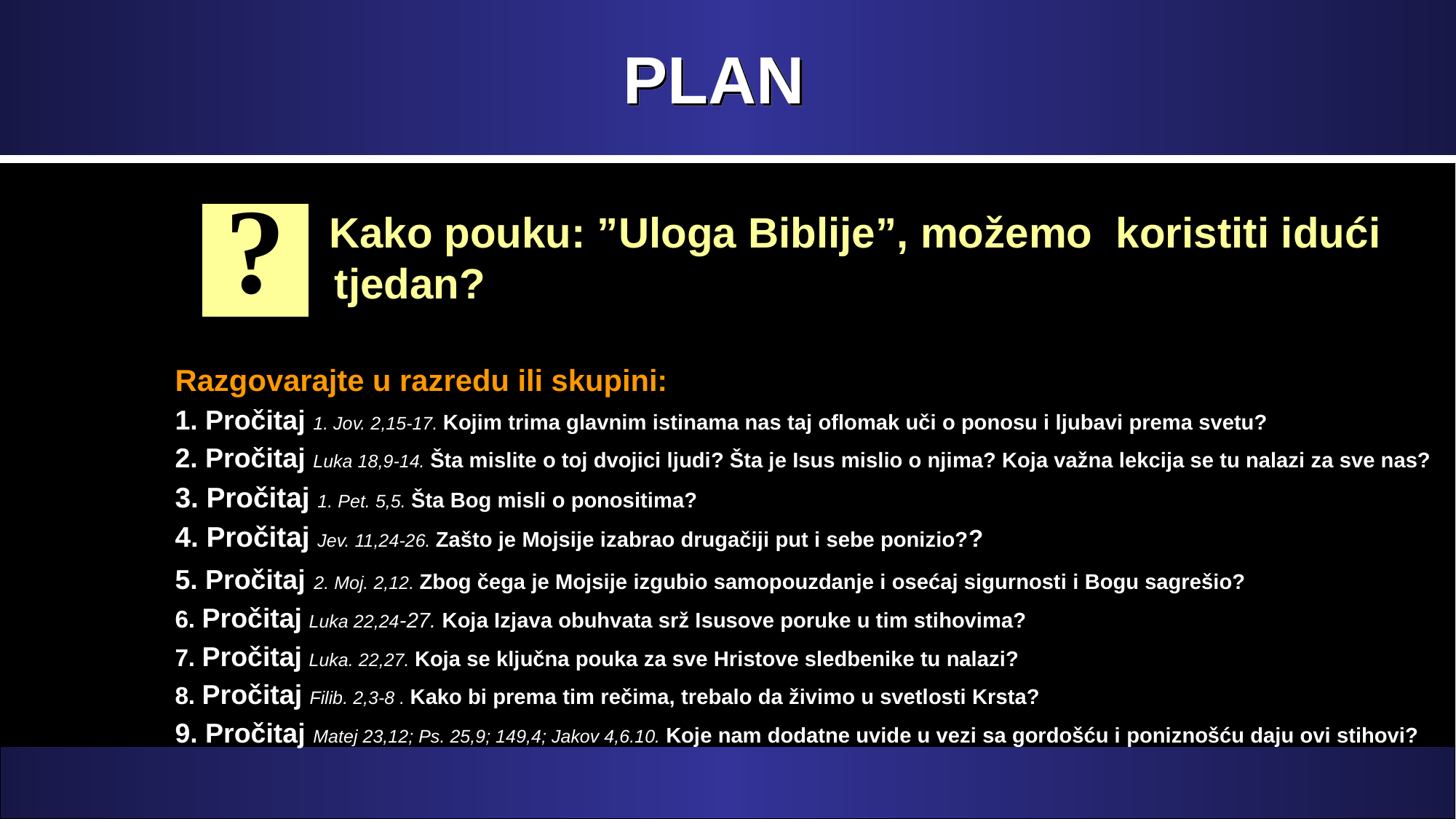

# PLAN
?
   Kako pouku: ”Uloga Biblije”, možemo  koristiti idući tjedan?

Razgovarajte u razredu ili skupini:
1. Pročitaj 1. Jov. 2,15-17. Kojim trima glavnim istinama nas taj oflomak uči o ponosu i ljubavi prema svetu?
2. Pročitaj Luka 18,9-14. Šta mislite o toj dvojici ljudi? Šta je Isus mislio o njima? Koja važna lekcija se tu nalazi za sve nas?
3. Pročitaj 1. Pet. 5,5. Šta Bog misli o ponositima?
4. Pročitaj Jev. 11,24-26. Zašto je Mojsije izabrao drugačiji put i sebe ponizio??
5. Pročitaj 2. Moj. 2,12. Zbog čega je Mojsije izgubio samopouzdanje i osećaj sigurnosti i Bogu sagrešio?
6. Pročitaj Luka 22,24-27. Koja Izjava obuhvata srž Isusove poruke u tim stihovima?
7. Pročitaj Luka. 22,27. Koja se ključna pouka za sve Hristove sledbenike tu nalazi?
8. Pročitaj Filib. 2,3-8 . Kako bi prema tim rečima, trebalo da živimo u svetlosti Krsta?
9. Pročitaj Matej 23,12; Ps. 25,9; 149,4; Jakov 4,6.10. Koje nam dodatne uvide u vezi sa gordošću i poniznošću daju ovi stihovi?